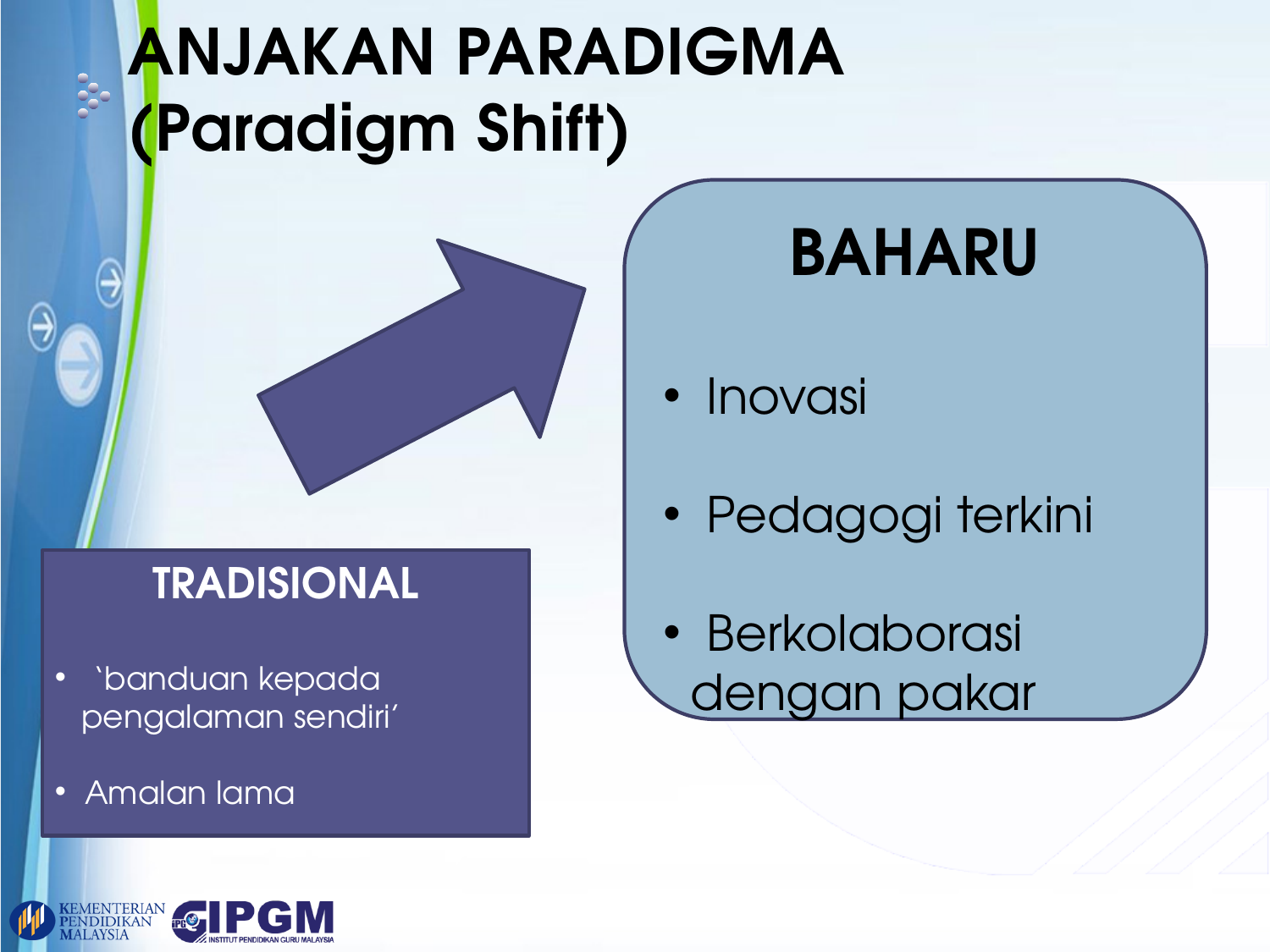

# ANJAKAN PARADIGMA (Paradigm Shift)
BAHARU

 Inovasi

 Pedagogi terkini

 Berkolaborasi
  dengan pakar

TRADISIONAL

 ‘banduan kepada
   pengalaman sendiri’

Amalan lama